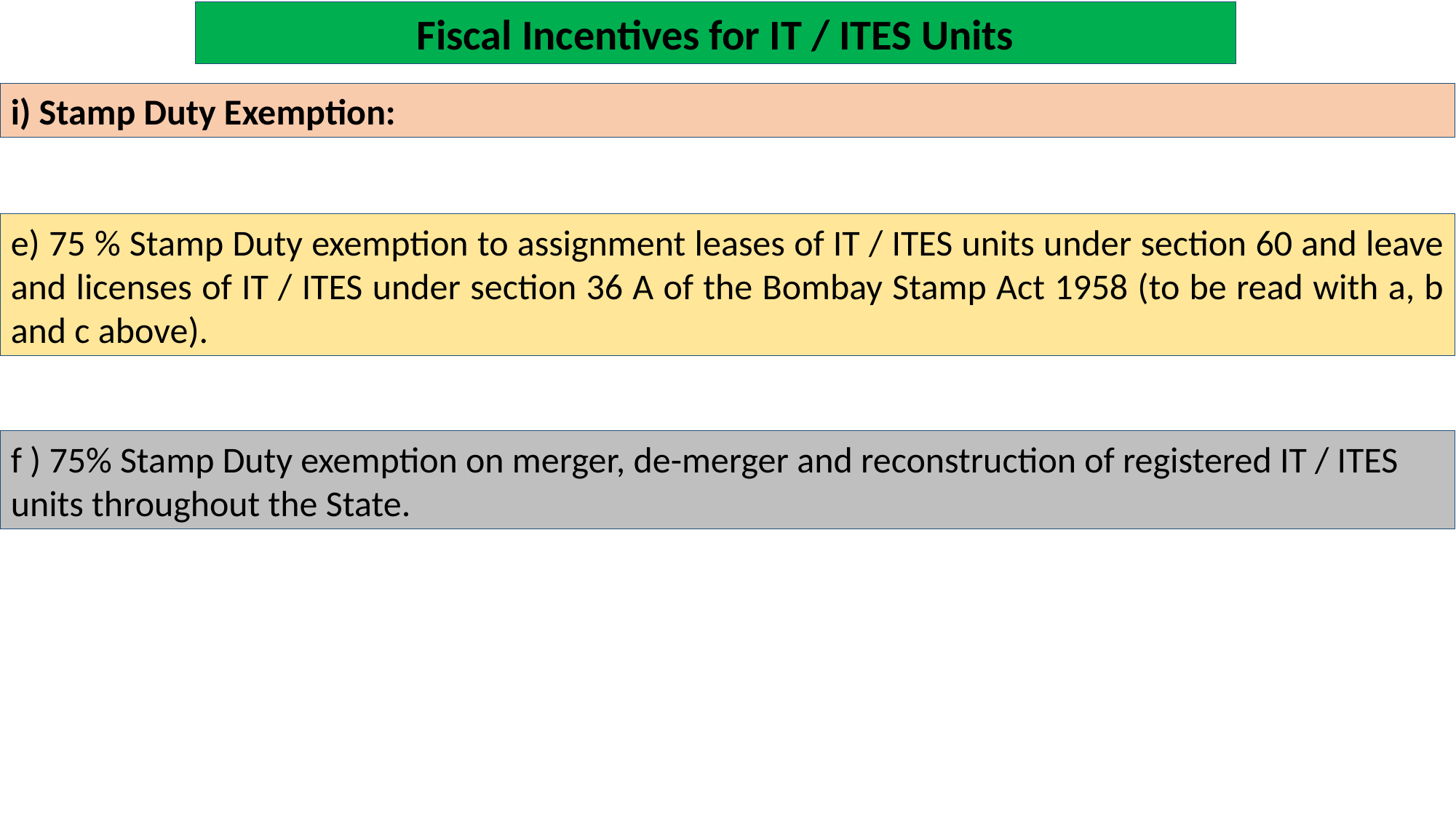

Fiscal Incentives for IT / ITES Units
i) Stamp Duty Exemption:
e) 75 % Stamp Duty exemption to assignment leases of IT / ITES units under section 60 and leave and licenses of IT / ITES under section 36 A of the Bombay Stamp Act 1958 (to be read with a, b and c above).
f ) 75% Stamp Duty exemption on merger, de-merger and reconstruction of registered IT / ITES units throughout the State.